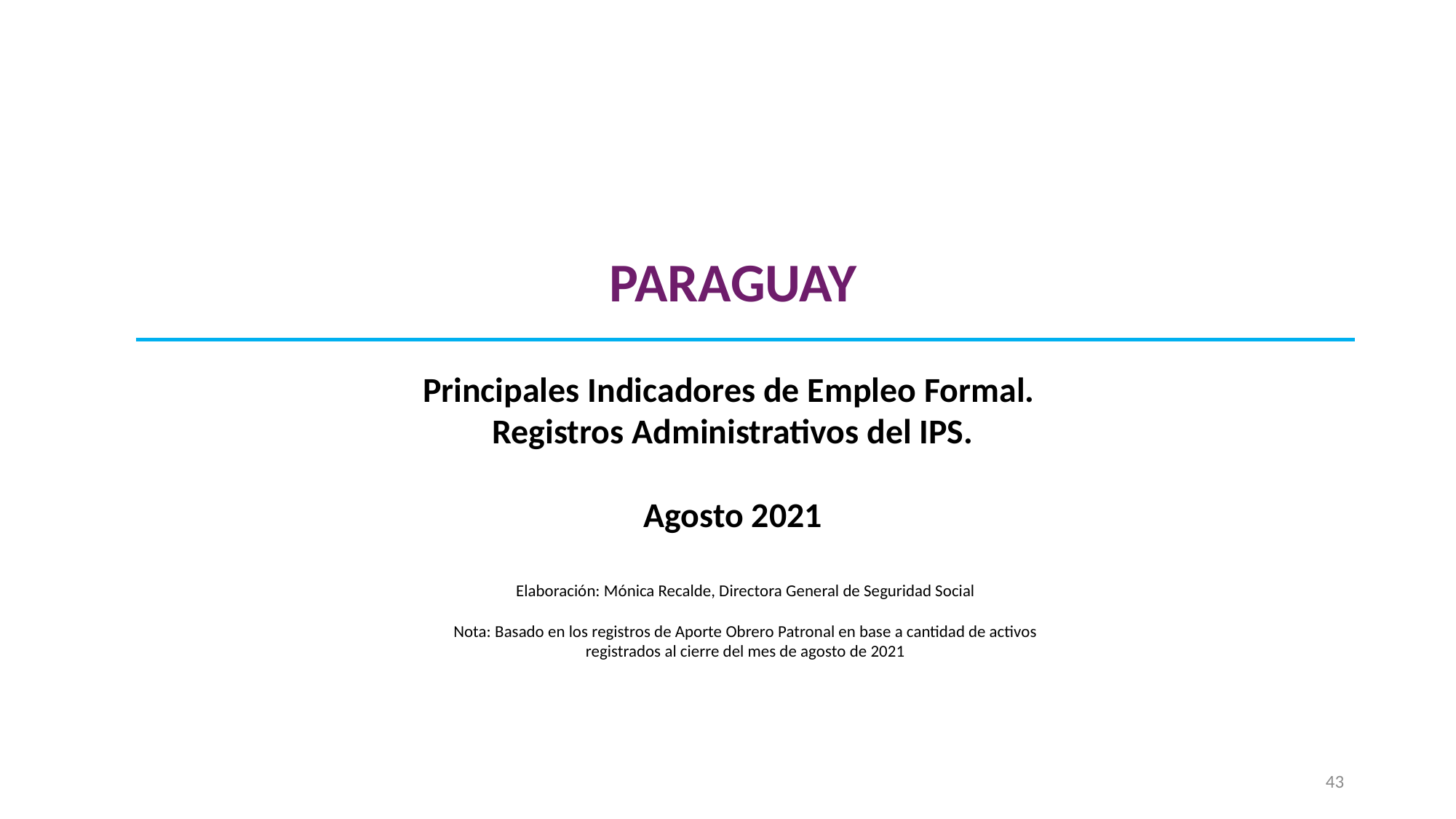

PARAGUAY

Principales Indicadores de Empleo Formal.
Registros Administrativos del IPS.

Agosto 2021
Elaboración: Mónica Recalde, Directora General de Seguridad Social

Nota: Basado en los registros de Aporte Obrero Patronal en base a cantidad de activos registrados al cierre del mes de agosto de 2021
43